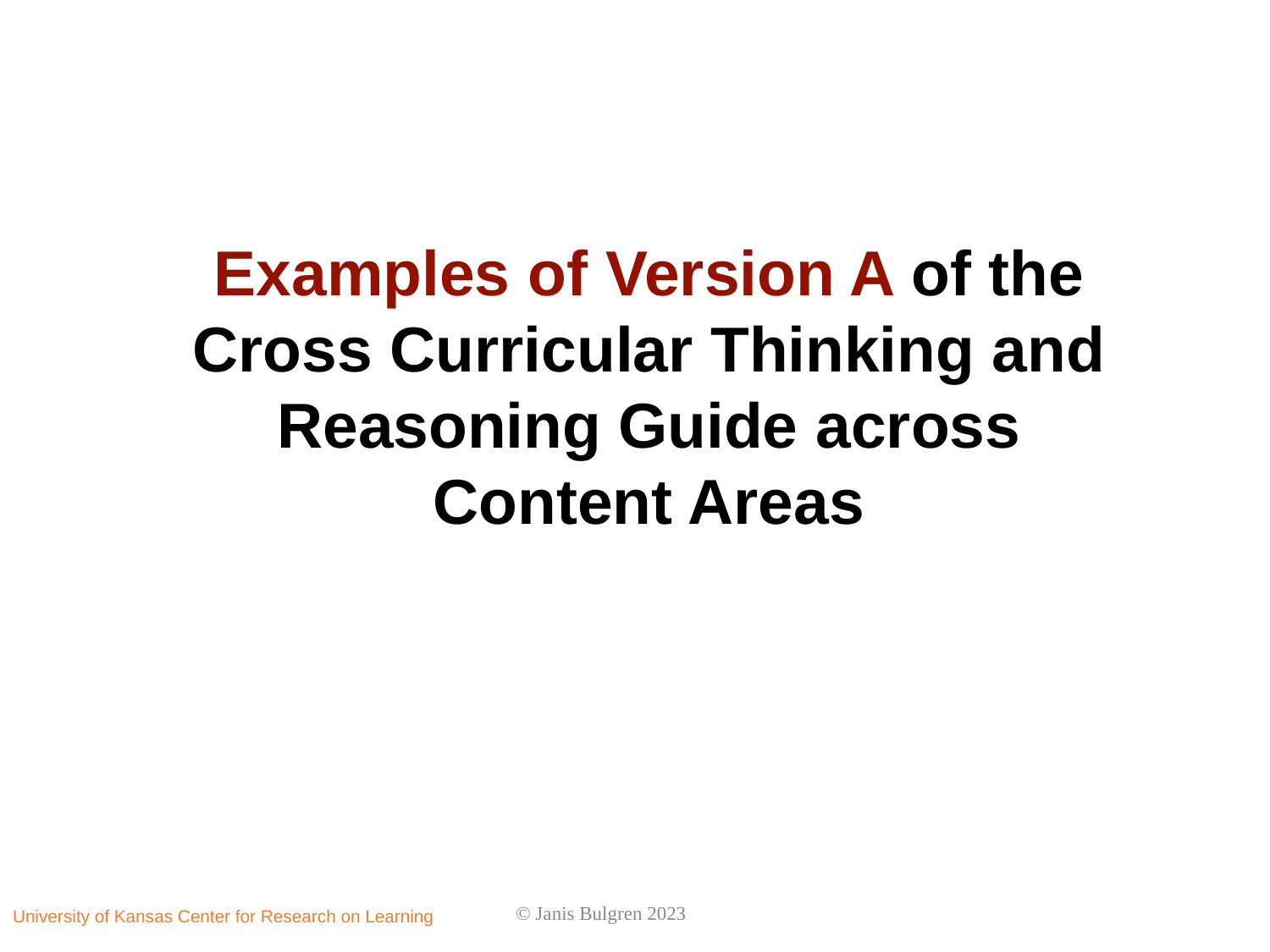

Examples of Version A of the
Cross Curricular Thinking and Reasoning Guide across Content Areas
© Janis Bulgren 2023
University of Kansas Center for Research on Learning